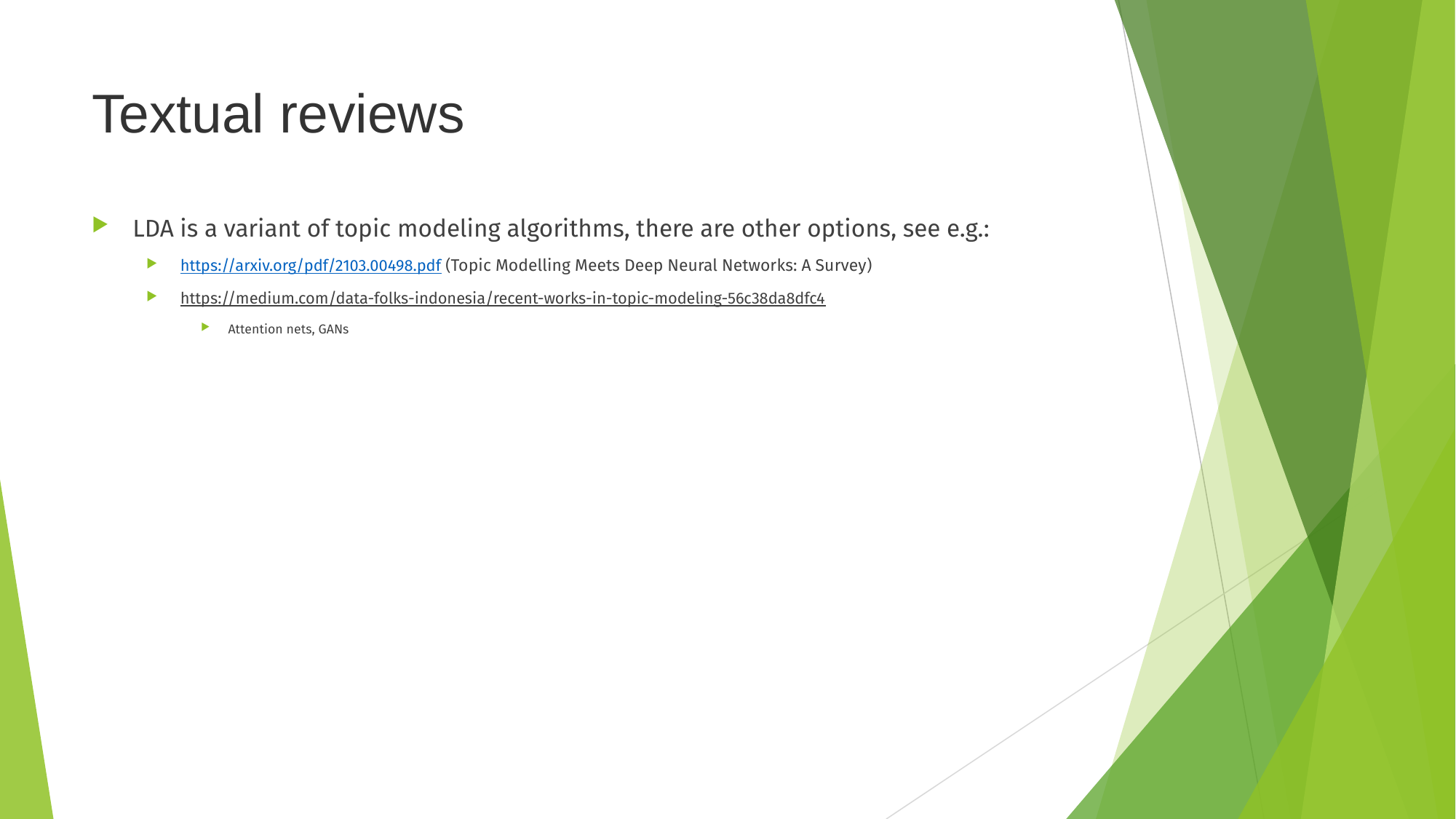

# Textual reviews
LDA is a variant of topic modeling algorithms, there are other options, see e.g.:
https://arxiv.org/pdf/2103.00498.pdf (Topic Modelling Meets Deep Neural Networks: A Survey)
https://medium.com/data-folks-indonesia/recent-works-in-topic-modeling-56c38da8dfc4
Attention nets, GANs